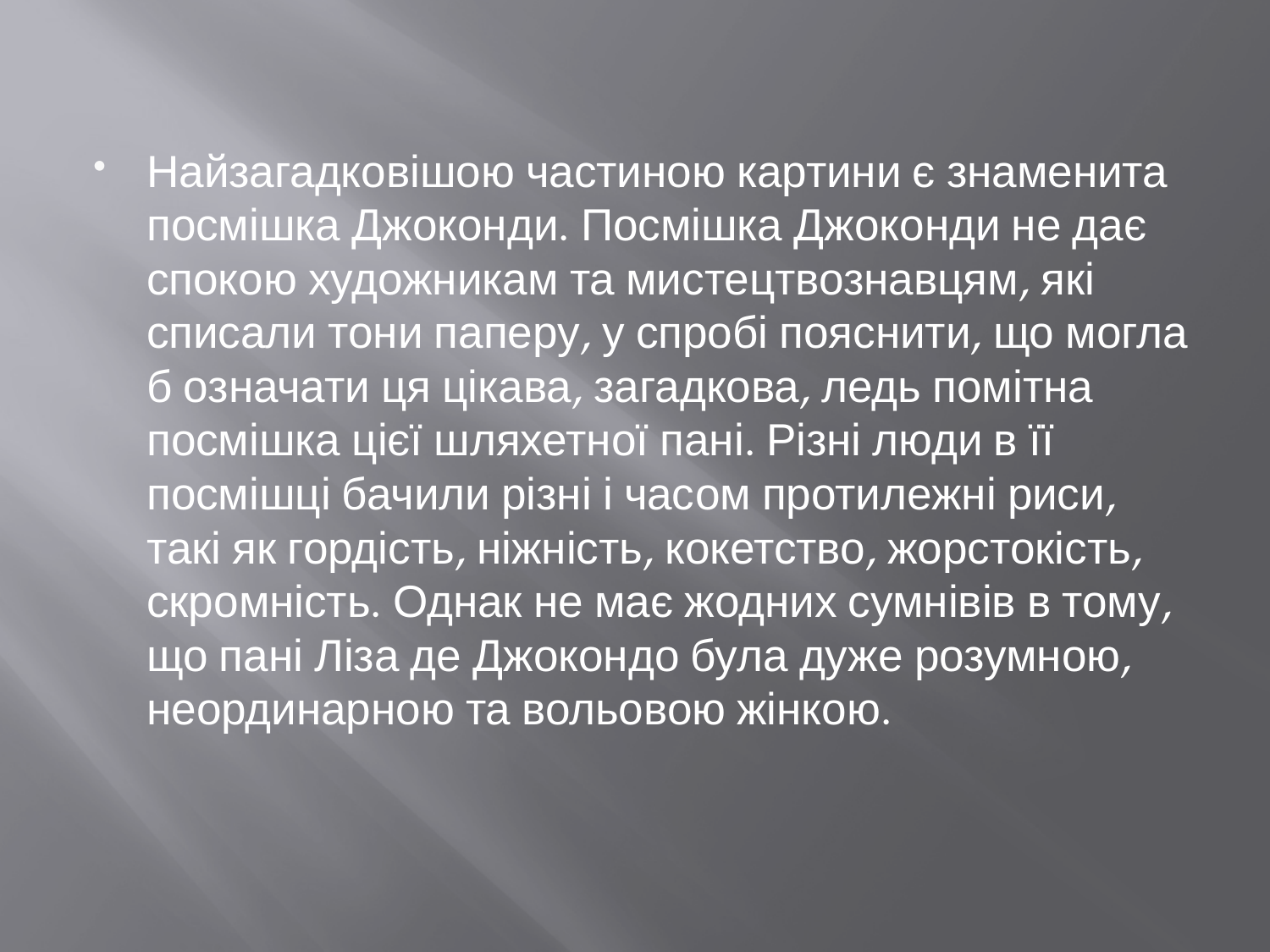

Найзагадковішою частиною картини є знаменита посмішка Джоконди. Посмішка Джоконди не дає спокою художникам та мистецтвознавцям, які списали тони паперу, у спробі пояснити, що могла б означати ця цікава, загадкова, ледь помітна посмішка цієї шляхетної пані. Різні люди в її посмішці бачили різні і часом протилежні риси, такі як гордість, ніжність, кокетство, жорстокість, скромність. Однак не має жодних сумнівів в тому, що пані Ліза де Джокондо була дуже розумною, неординарною та вольовою жінкою.